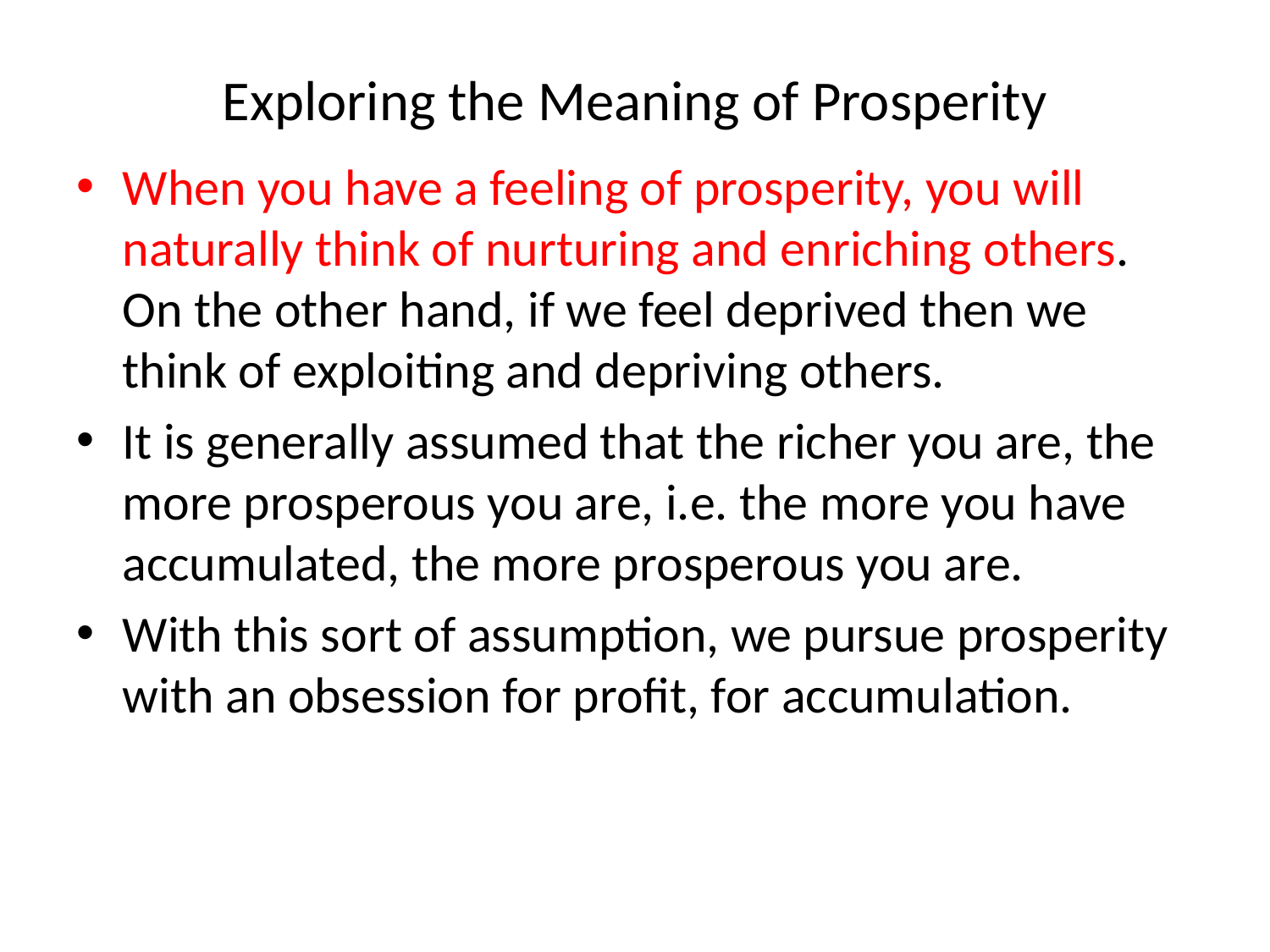

# Exploring the Meaning of Prosperity
When you have a feeling of prosperity, you will naturally think of nurturing and enriching others. On the other hand, if we feel deprived then we think of exploiting and depriving others.
It is generally assumed that the richer you are, the more prosperous you are, i.e. the more you have accumulated, the more prosperous you are.
With this sort of assumption, we pursue prosperity with an obsession for profit, for accumulation.